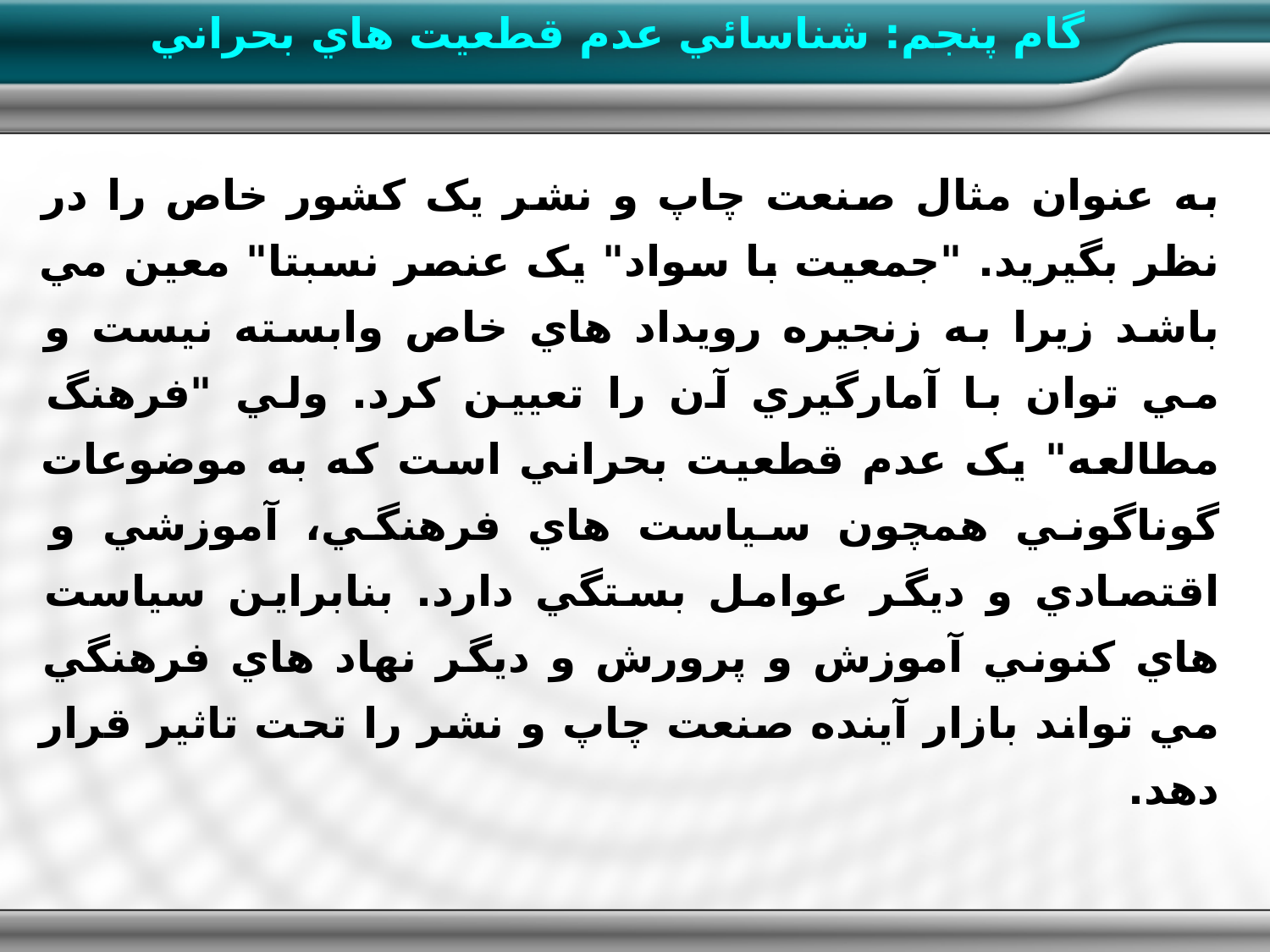

گام پنجم: شناسائي عدم قطعيت هاي بحراني

به عنوان مثال صنعت چاپ و نشر يک کشور خاص را در نظر بگيريد. "جمعيت با سواد" يک عنصر نسبتا" معين مي باشد زيرا به زنجيره رويداد هاي خاص وابسته نيست و مي توان با آمارگيري آن را تعيين کرد. ولي "فرهنگ مطالعه" يک عدم قطعيت بحراني است که به موضوعات گوناگوني همچون سياست هاي فرهنگي، آموزشي و اقتصادي و ديگر عوامل بستگي دارد. بنابراين سياست هاي کنوني آموزش و پرورش و ديگر نهاد هاي فرهنگي مي تواند بازار آينده صنعت چاپ و نشر را تحت تاثير قرار دهد.